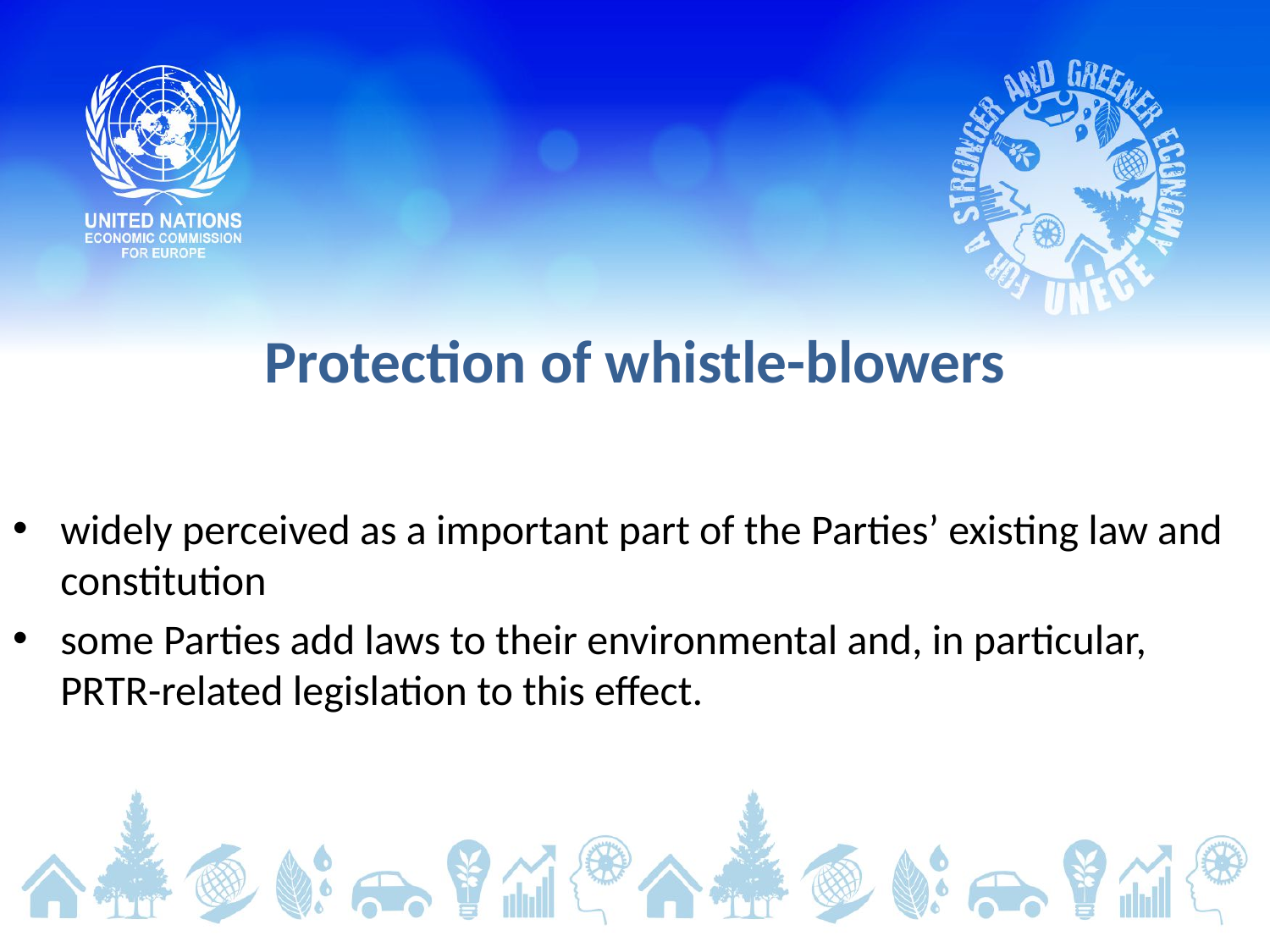

# Protection of whistle-blowers
widely perceived as a important part of the Parties’ existing law and constitution
some Parties add laws to their environmental and, in particular, PRTR-related legislation to this effect.